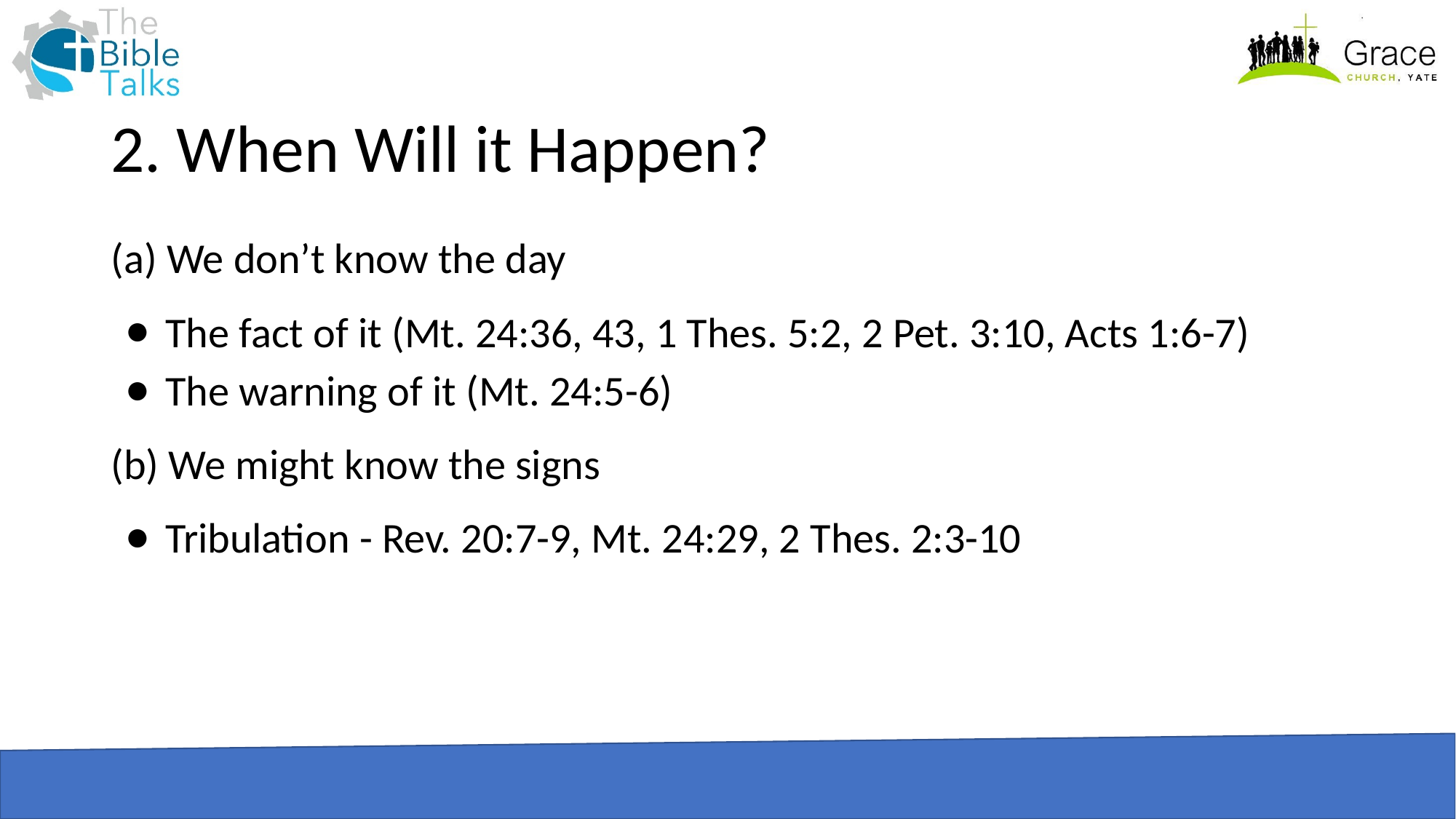

# 2. When Will it Happen?
(a) We don’t know the day
The fact of it (Mt. 24:36, 43, 1 Thes. 5:2, 2 Pet. 3:10, Acts 1:6-7)
The warning of it (Mt. 24:5-6)
(b) We might know the signs
Tribulation - Rev. 20:7-9, Mt. 24:29, 2 Thes. 2:3-10